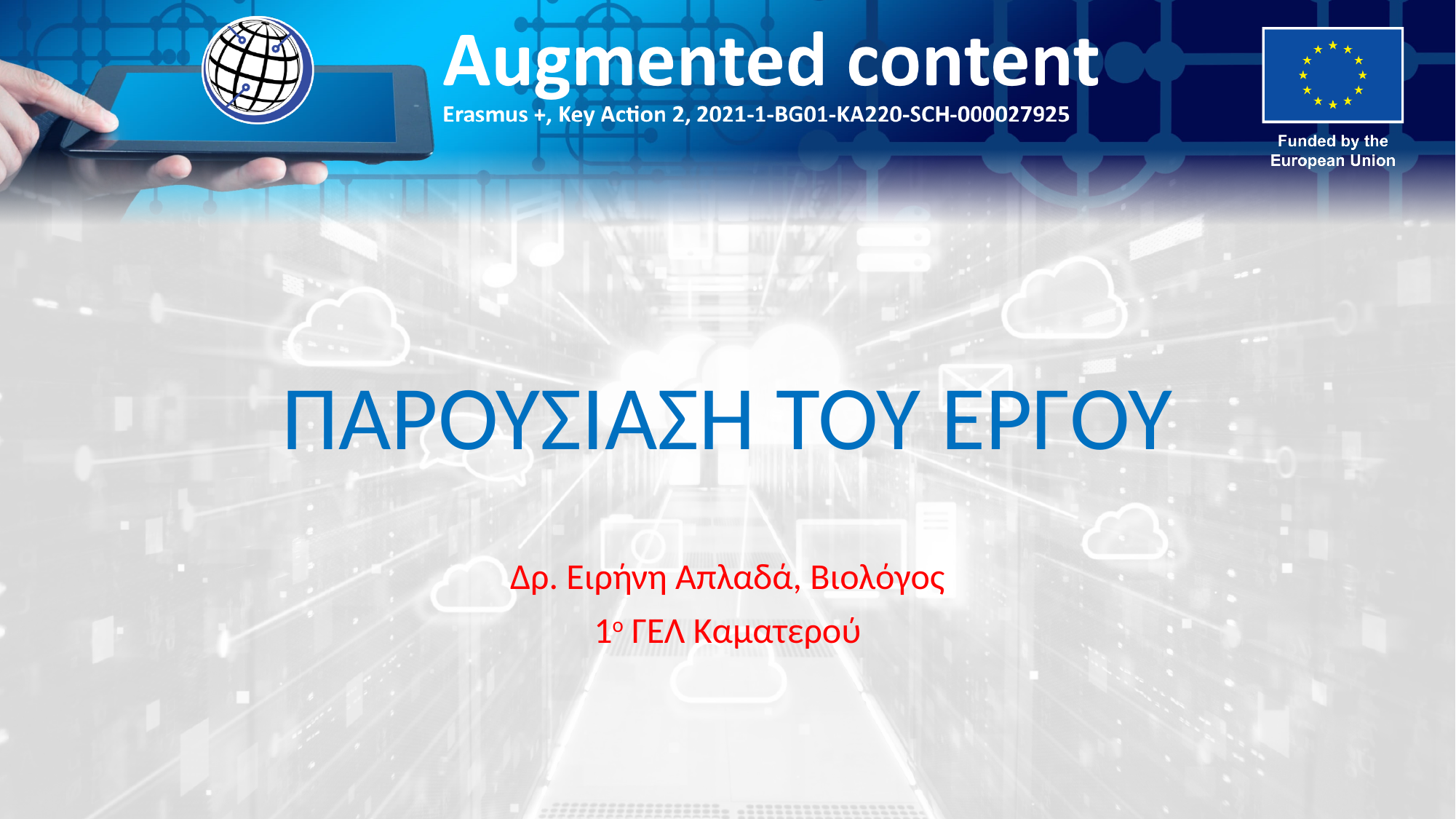

# ΠΑΡΟΥΣΙΑΣΗ ΤΟΥ ΕΡΓΟΥ
Δρ. Ειρήνη Απλαδά, Βιολόγος
1ο ΓΕΛ Καματερού